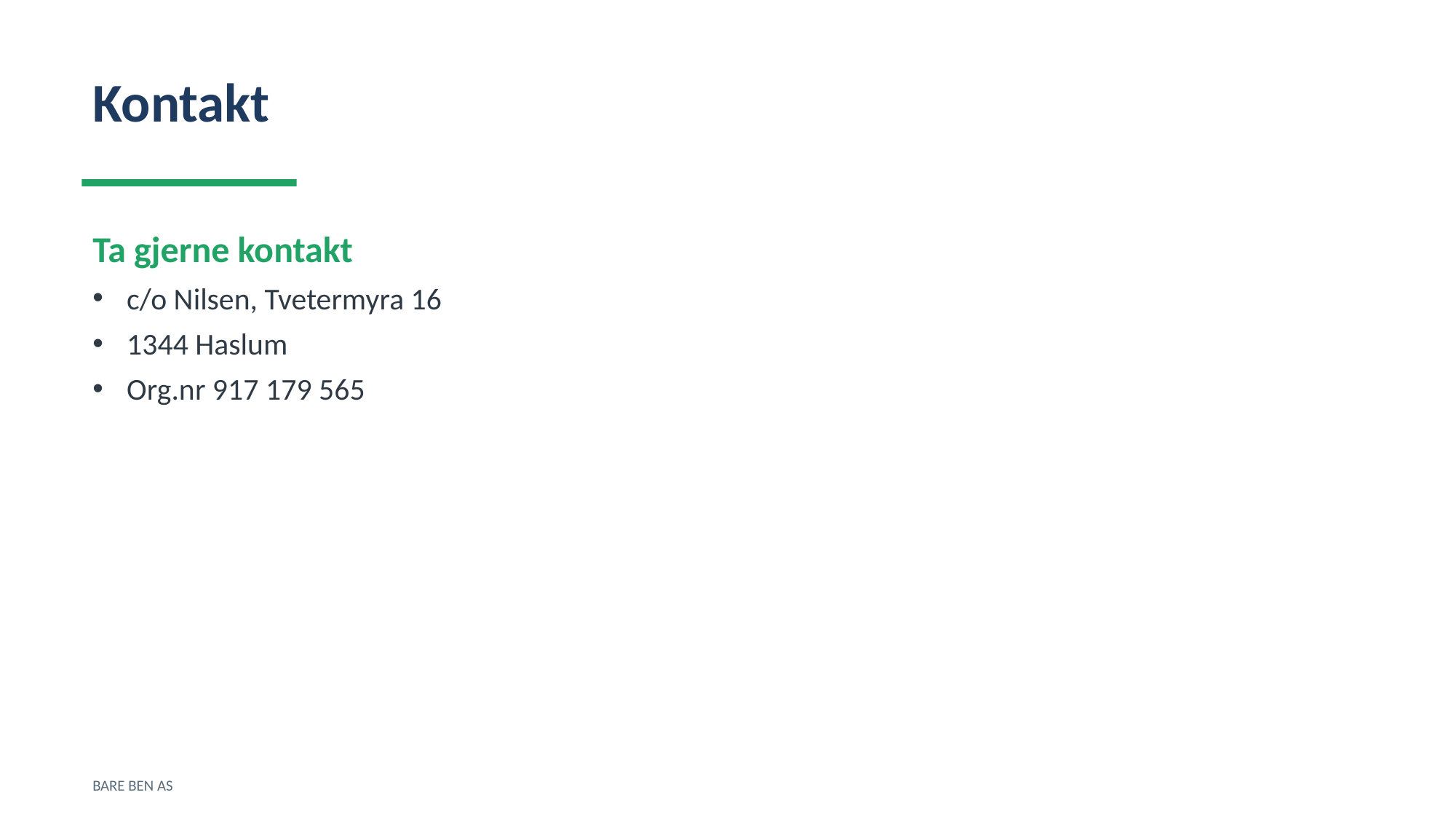

Kontakt

Ta gjerne kontakt
c/o Nilsen, Tvetermyra 16
1344 Haslum
Org.nr 917 179 565
BARE BEN AS